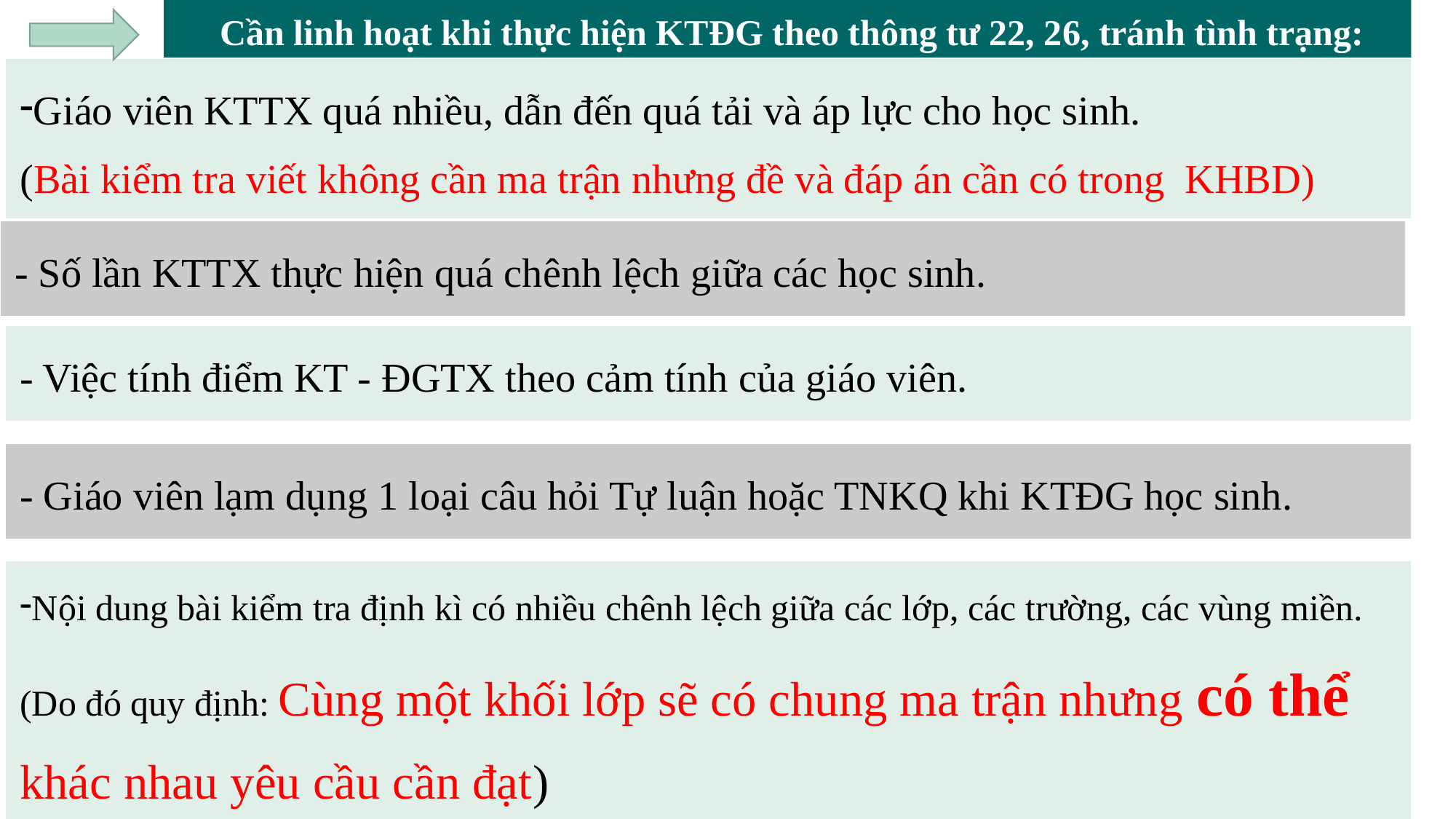

Cần linh hoạt khi thực hiện KTĐG theo thông tư 22, 26, tránh tình trạng:

| Giáo viên KTTX quá nhiều, dẫn đến quá tải và áp lực cho học sinh. (Bài kiểm tra viết không cần ma trận nhưng đề và đáp án cần có trong KHBD) |
| --- |
| - Số lần KTTX thực hiện quá chênh lệch giữa các học sinh. |
| --- |
| - Việc tính điểm KT - ĐGTX theo cảm tính của giáo viên. |
| --- |
| - Giáo viên lạm dụng 1 loại câu hỏi Tự luận hoặc TNKQ khi KTĐG học sinh. |
| --- |
| Nội dung bài kiểm tra định kì có nhiều chênh lệch giữa các lớp, các trường, các vùng miền. (Do đó quy định: Cùng một khối lớp sẽ có chung ma trận nhưng có thể khác nhau yêu cầu cần đạt) |
| --- |